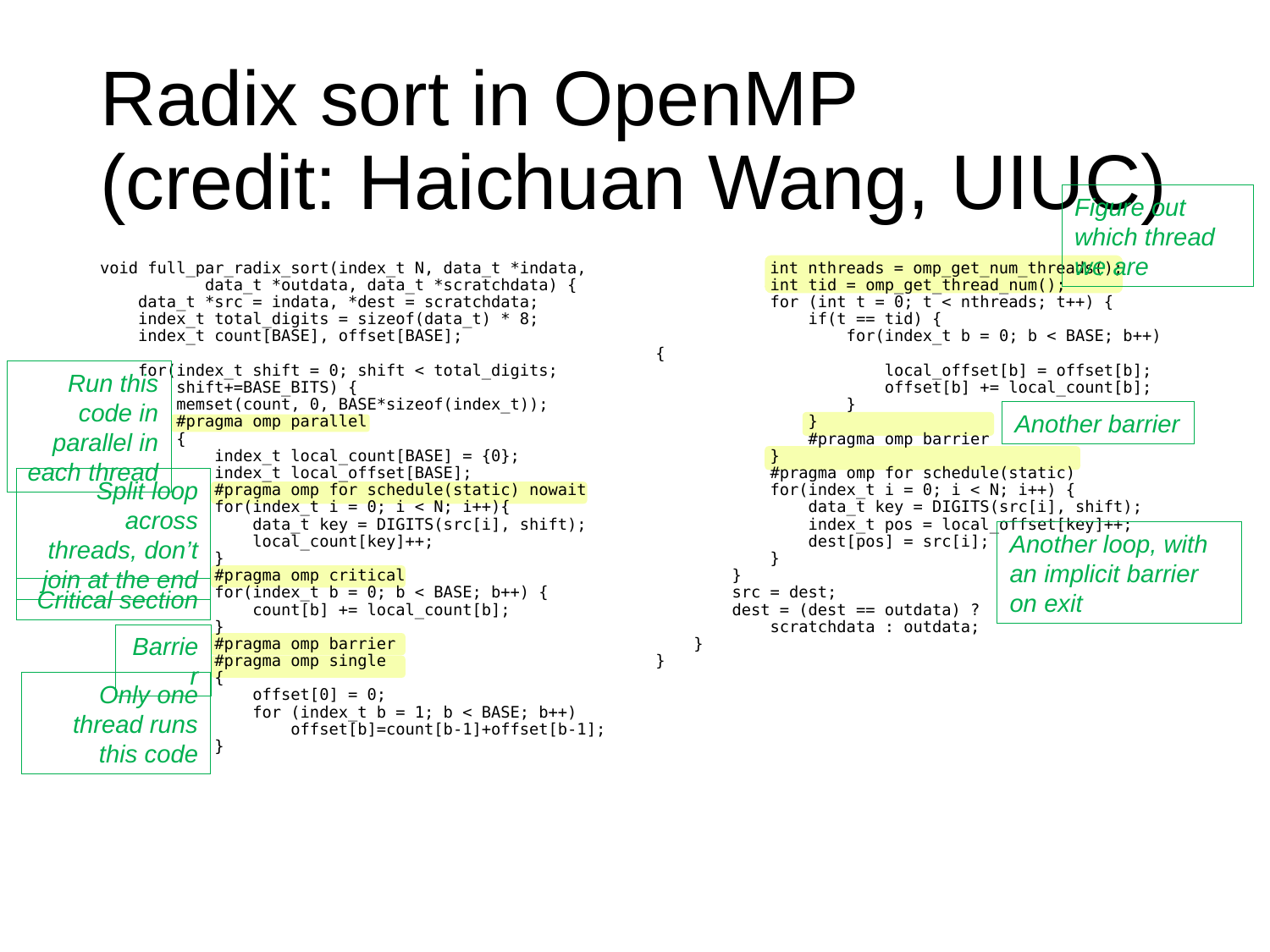

# Radix sort in OpenMP (credit: Haichuan Wang, UIUC)
Figure out which thread we are
void full_par_radix_sort(index_t N, data_t *indata,
           data_t *outdata, data_t *scratchdata) {
    data_t *src = indata, *dest = scratchdata;
    index_t total_digits = sizeof(data_t) * 8;
    index_t count[BASE], offset[BASE];
    for(index_t shift = 0; shift < total_digits;
        shift+=BASE_BITS) {
        memset(count, 0, BASE*sizeof(index_t));
        #pragma omp parallel
        {
            index_t local_count[BASE] = {0};
            index_t local_offset[BASE];
            #pragma omp for schedule(static) nowait
            for(index_t i = 0; i < N; i++){
                data_t key = DIGITS(src[i], shift);
                local_count[key]++;
            }
            #pragma omp critical
            for(index_t b = 0; b < BASE; b++) {
                count[b] += local_count[b];
            }
            #pragma omp barrier
            #pragma omp single
            {
                offset[0] = 0;
                for (index_t b = 1; b < BASE; b++)
                    offset[b]=count[b-1]+offset[b-1];
            }
            int nthreads = omp_get_num_threads();
            int tid = omp_get_thread_num();
            for (int t = 0; t < nthreads; t++) {
                if(t == tid) {
                    for(index_t b = 0; b < BASE; b++){
                        local_offset[b] = offset[b];
                        offset[b] += local_count[b];
                    }
                }
                #pragma omp barrier
            }
            #pragma omp for schedule(static)
            for(index_t i = 0; i < N; i++) {
                data_t key = DIGITS(src[i], shift);
                index_t pos = local_offset[key]++;
                dest[pos] = src[i];
            }
        }
        src = dest;
        dest = (dest == outdata) ?
            scratchdata : outdata;
    }
}

Run this code in parallel in each thread
Another barrier

Split loop across threads, don’t join at the end

Another loop, with an implicit barrier on exit

Critical section
Barrier

Only one thread runs this code